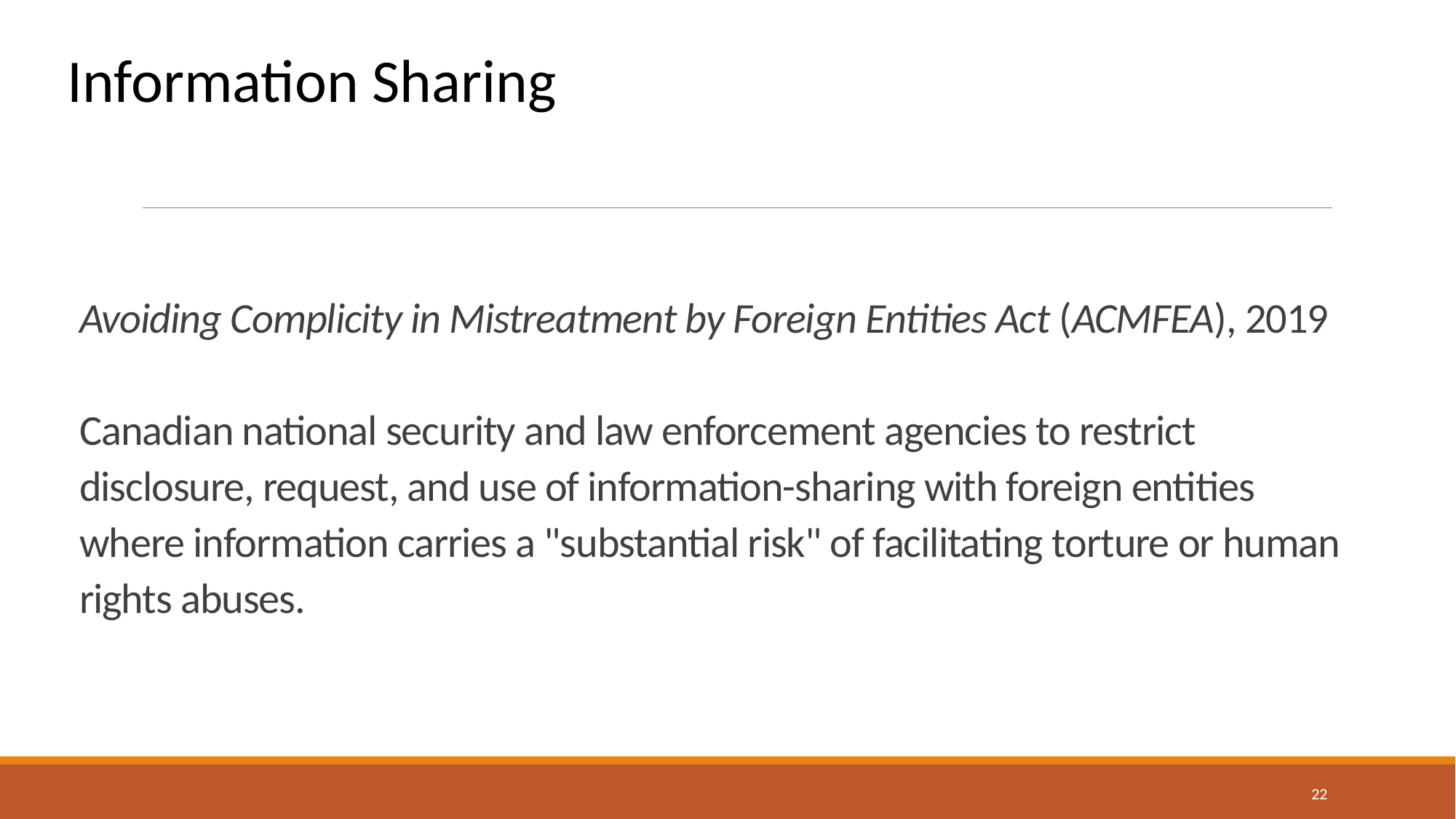

Information Sharing
# Avoiding Complicity in Mistreatment by Foreign Entities Act (ACMFEA), 2019 Canadian national security and law enforcement agencies to restrict disclosure, request, and use of information-sharing with foreign entities where information carries a "substantial risk" of facilitating torture or human rights abuses.
22